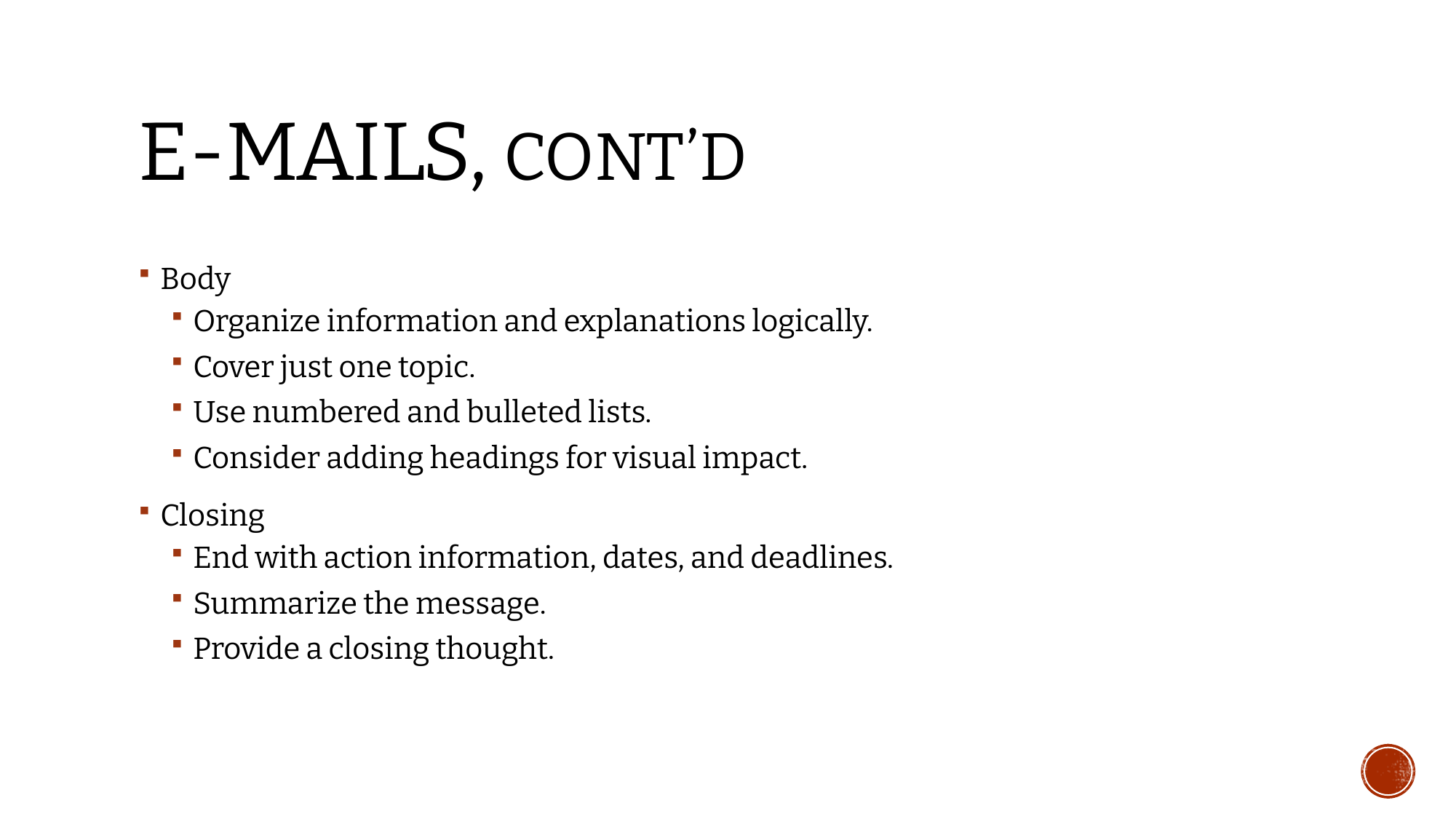

# E-mails, cont’d
Body
Organize information and explanations logically.
Cover just one topic.
Use numbered and bulleted lists.
Consider adding headings for visual impact.
Closing
End with action information, dates, and deadlines.
Summarize the message.
Provide a closing thought.